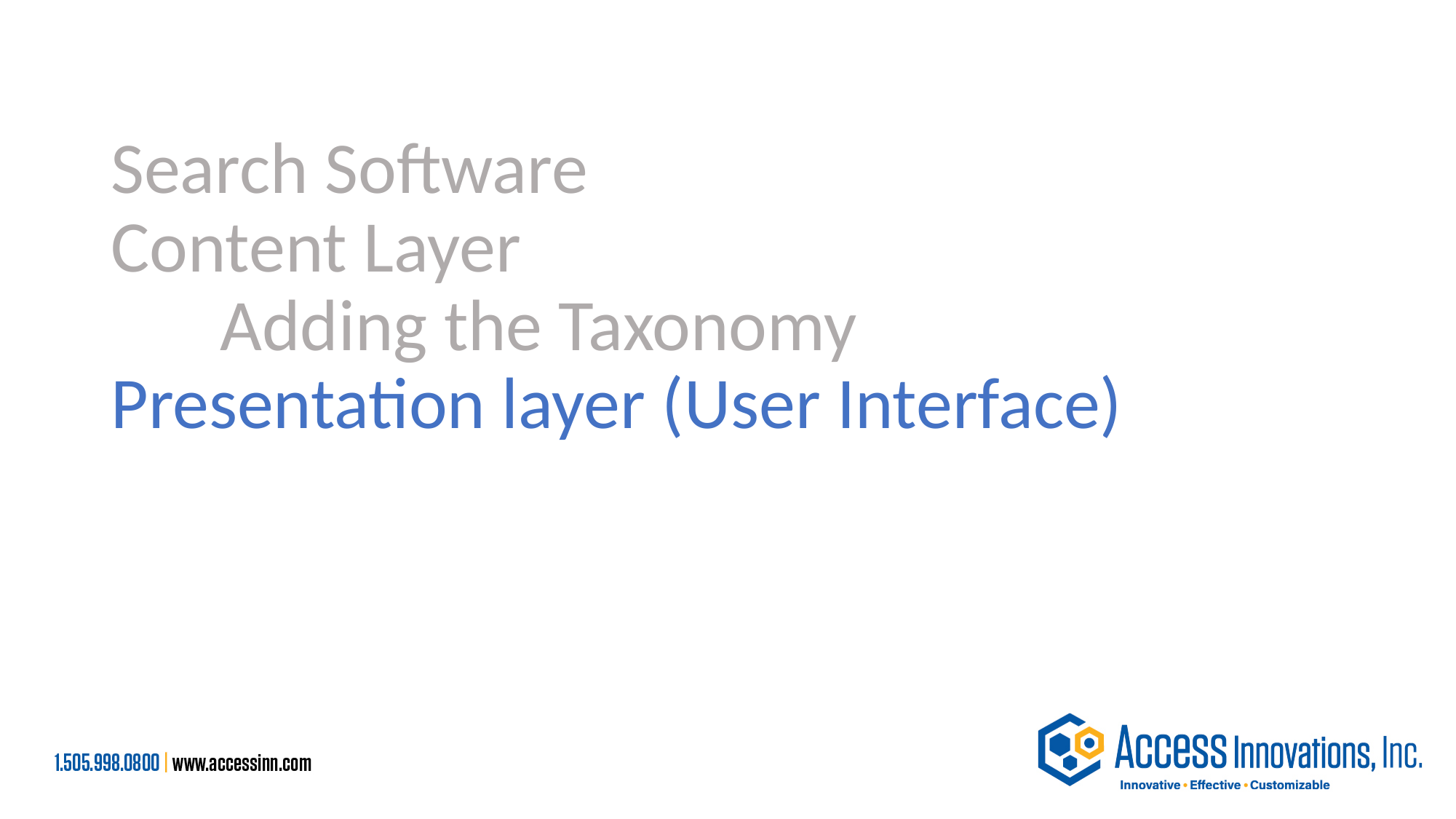

# Search Software Content Layer Adding the Taxonomy Presentation layer (User Interface)